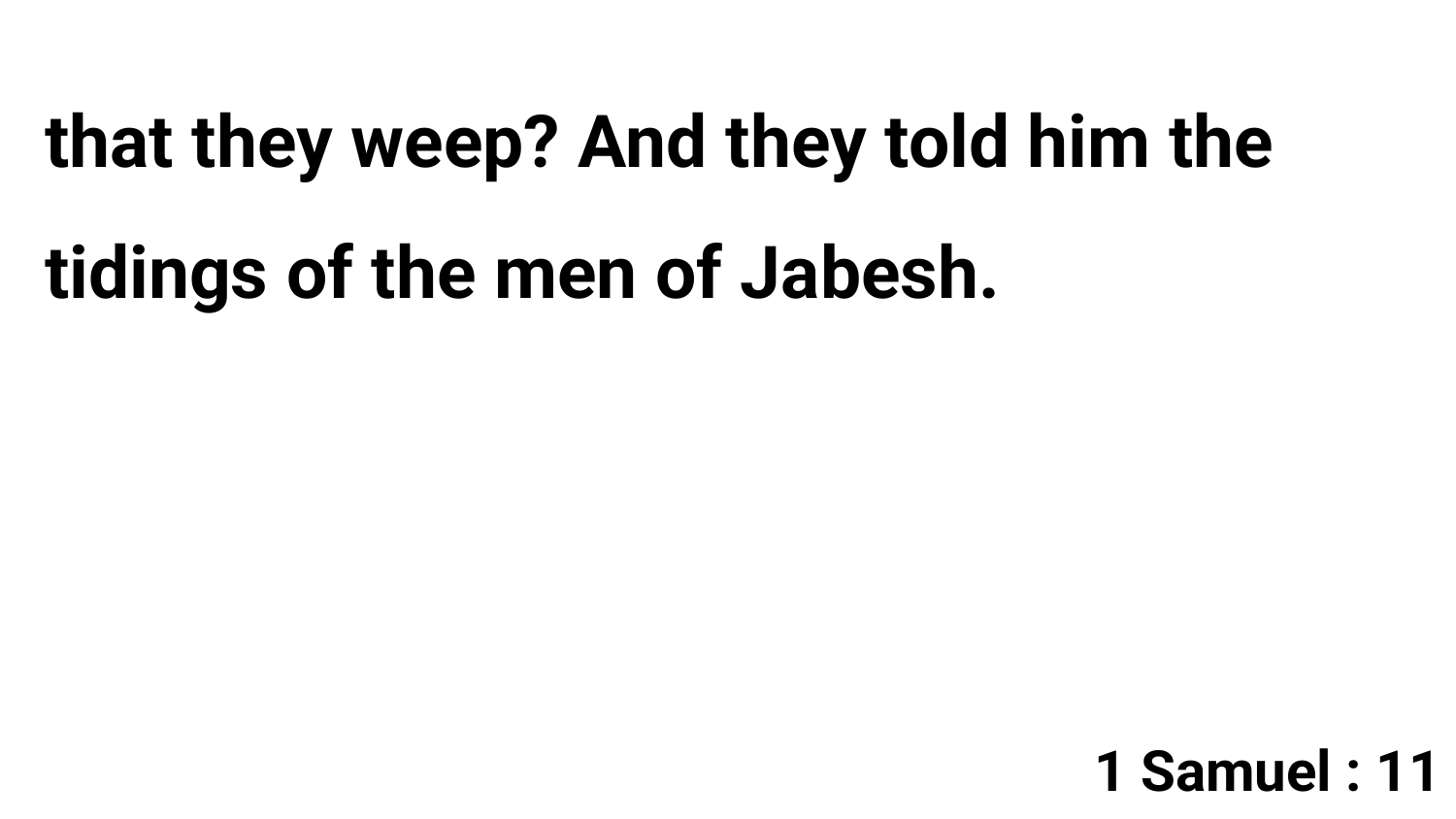

that they weep? And they told him the tidings of the men of Jabesh.
1 Samuel : 11